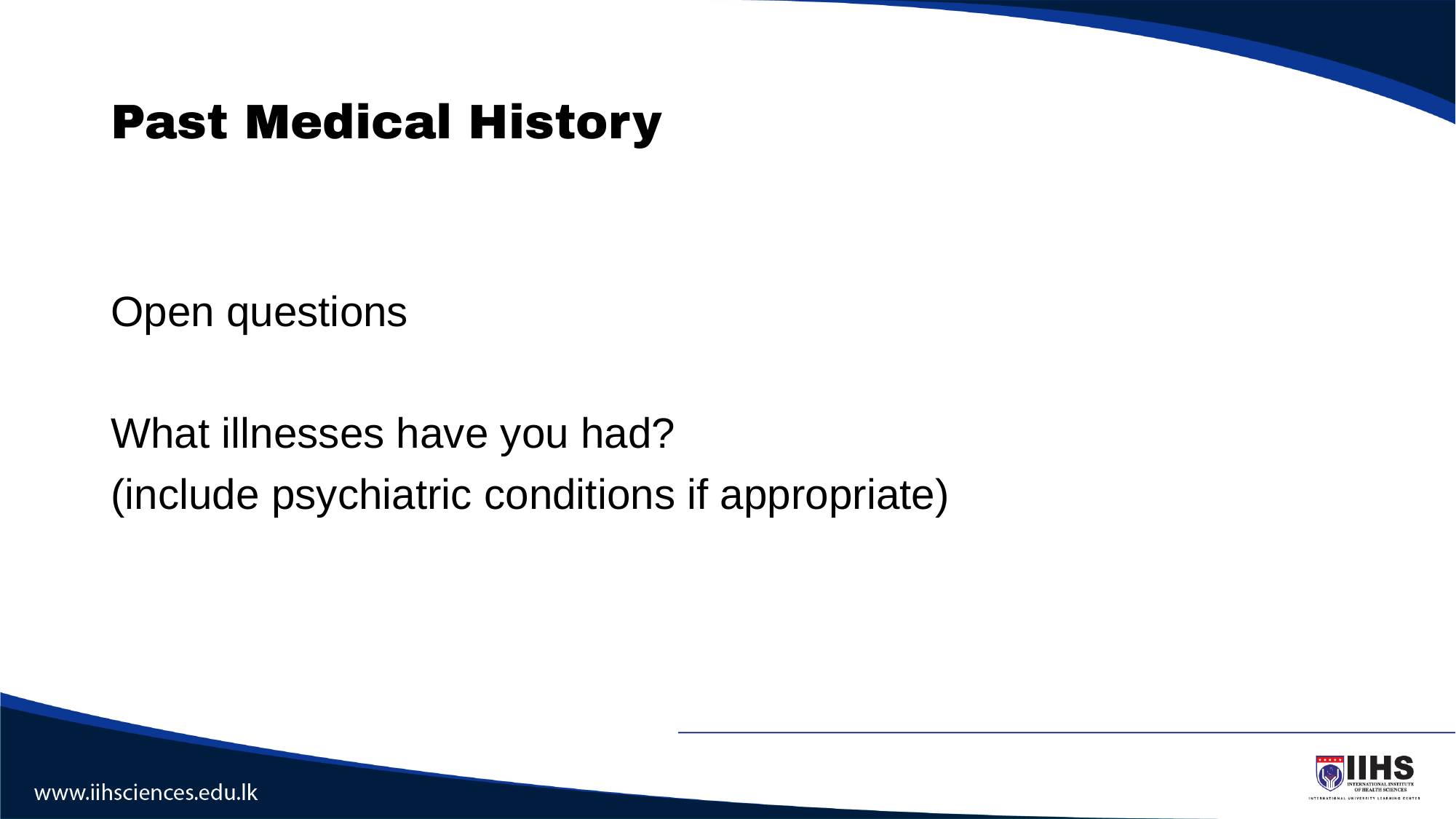

# Past Medical History

Open questions

What illnesses have you had?
(include psychiatric conditions if appropriate)